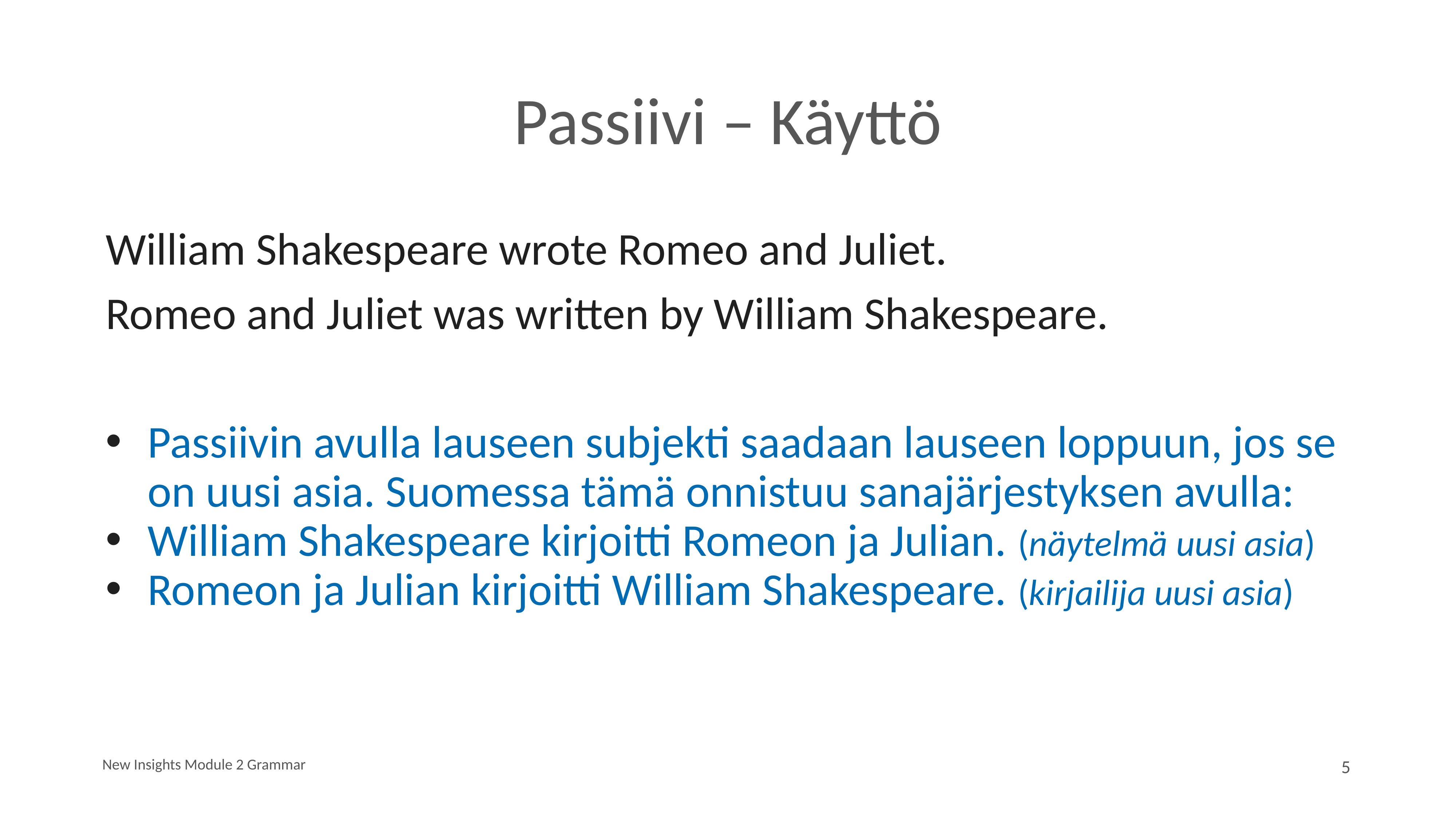

# Passiivi – Käyttö
William Shakespeare wrote Romeo and Juliet.
Romeo and Juliet was written by William Shakespeare.

Passiivin avulla lauseen subjekti saadaan lauseen loppuun, jos se on uusi asia. Suomessa tämä onnistuu sanajärjestyksen avulla:
William Shakespeare kirjoitti Romeon ja Julian. (näytelmä uusi asia)
Romeon ja Julian kirjoitti William Shakespeare. (kirjailija uusi asia)
New Insights Module 2 Grammar
5